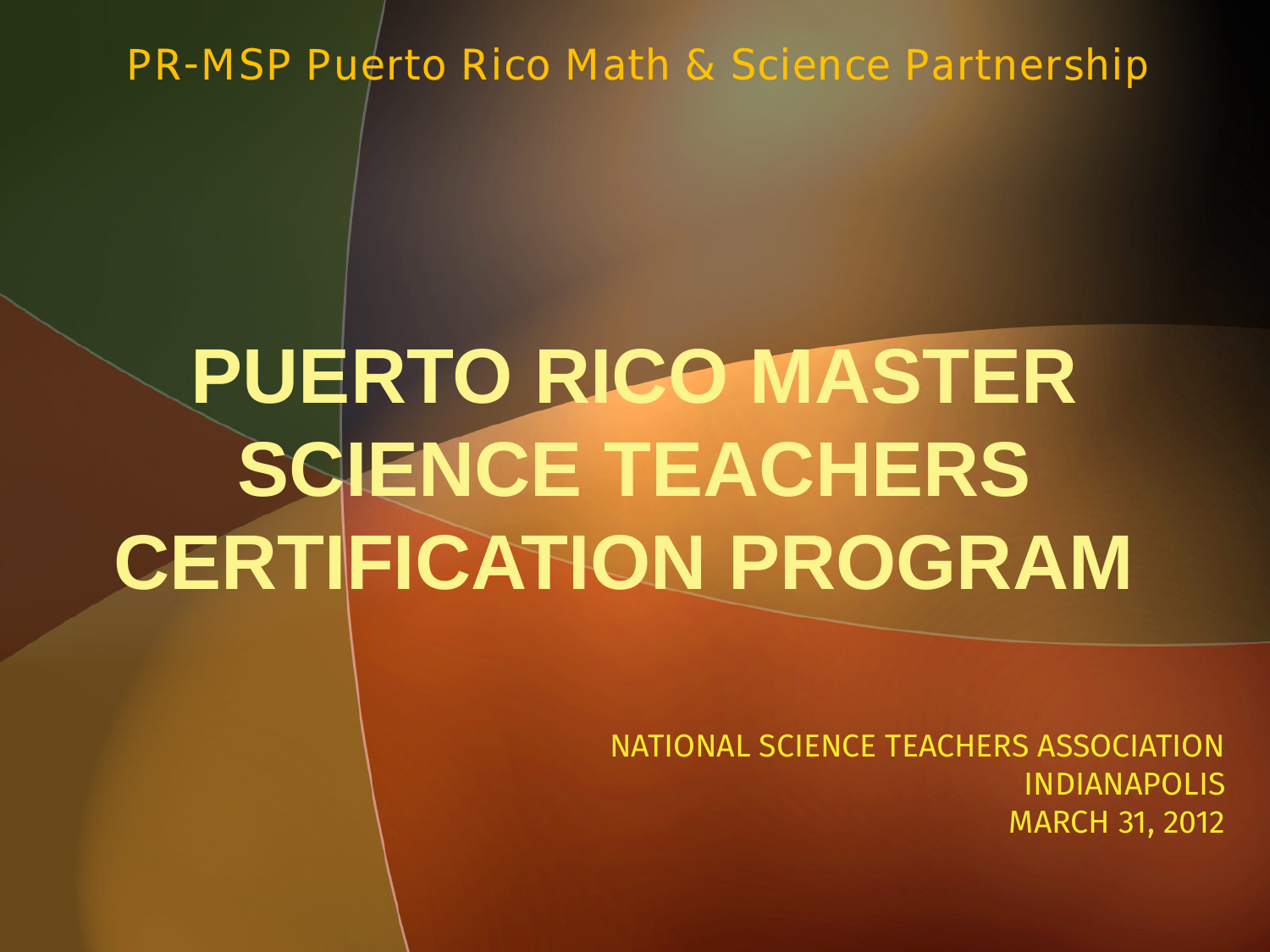

PR-MSP Puerto Rico Math & Science Partnership
# PUERTO RICO MASTER SCIENCE TEACHERS CERTIFICATION PROGRAM
NATIONAL SCIENCE TEACHERS ASSOCIATION
INDIANAPOLIS
MARCH 31, 2012